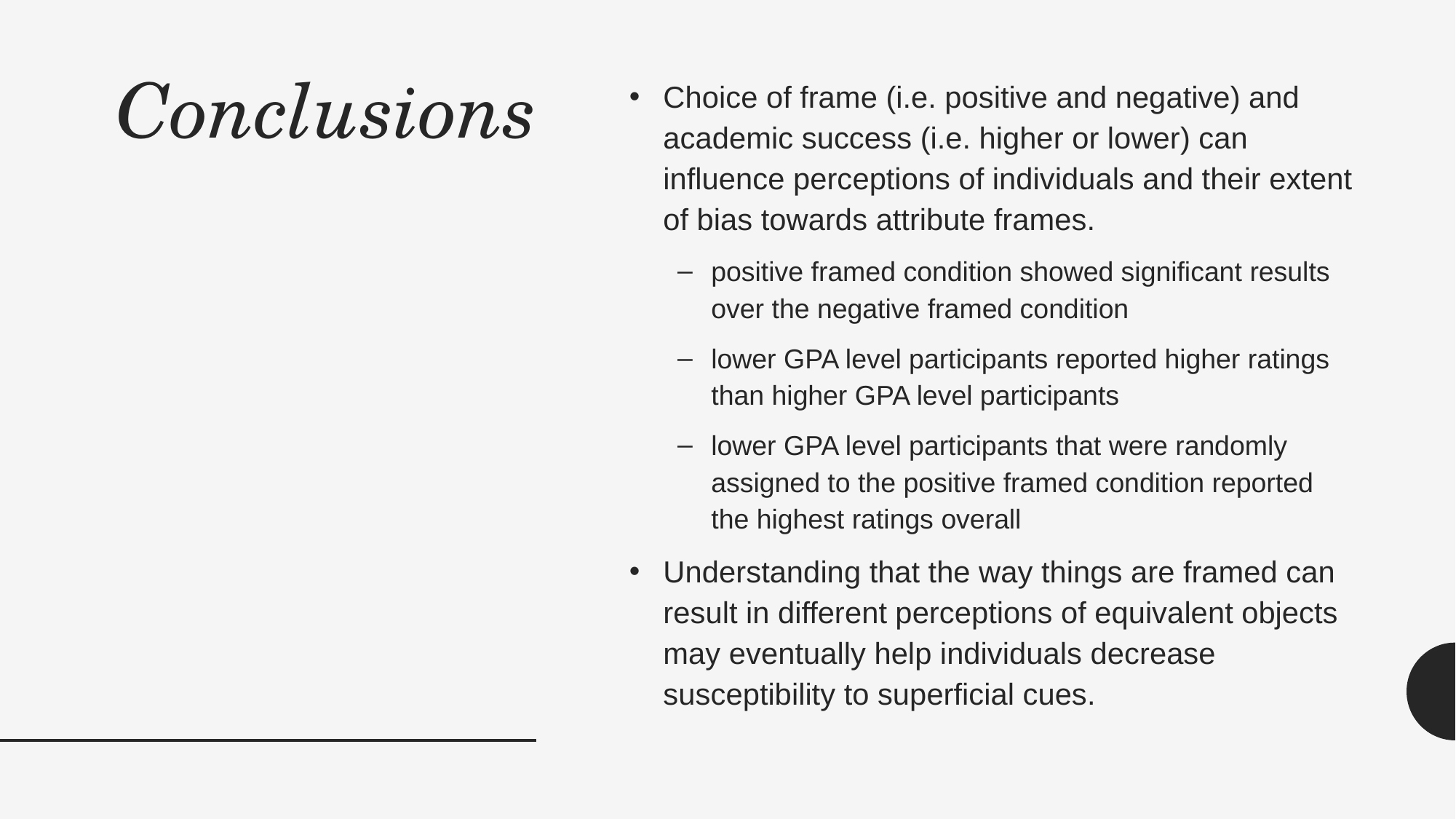

# Conclusions
Choice of frame (i.e. positive and negative) and academic success (i.e. higher or lower) can influence perceptions of individuals and their extent of bias towards attribute frames.
positive framed condition showed significant results over the negative framed condition
lower GPA level participants reported higher ratings than higher GPA level participants
lower GPA level participants that were randomly assigned to the positive framed condition reported the highest ratings overall
Understanding that the way things are framed can result in different perceptions of equivalent objects may eventually help individuals decrease susceptibility to superficial cues.